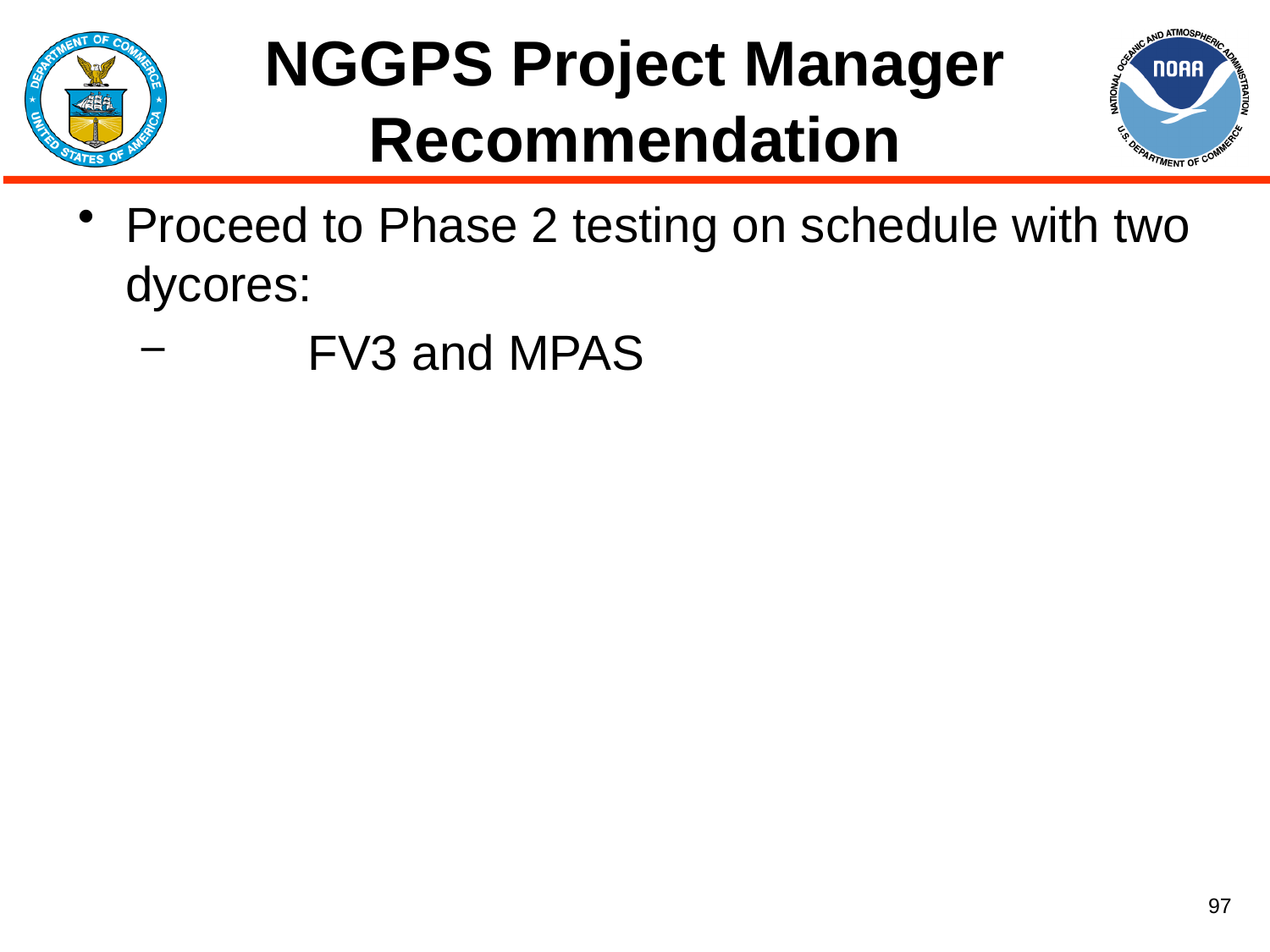

# NGGPS Project Manager Recommendation
Proceed to Phase 2 testing on schedule with two dycores:
	FV3 and MPAS